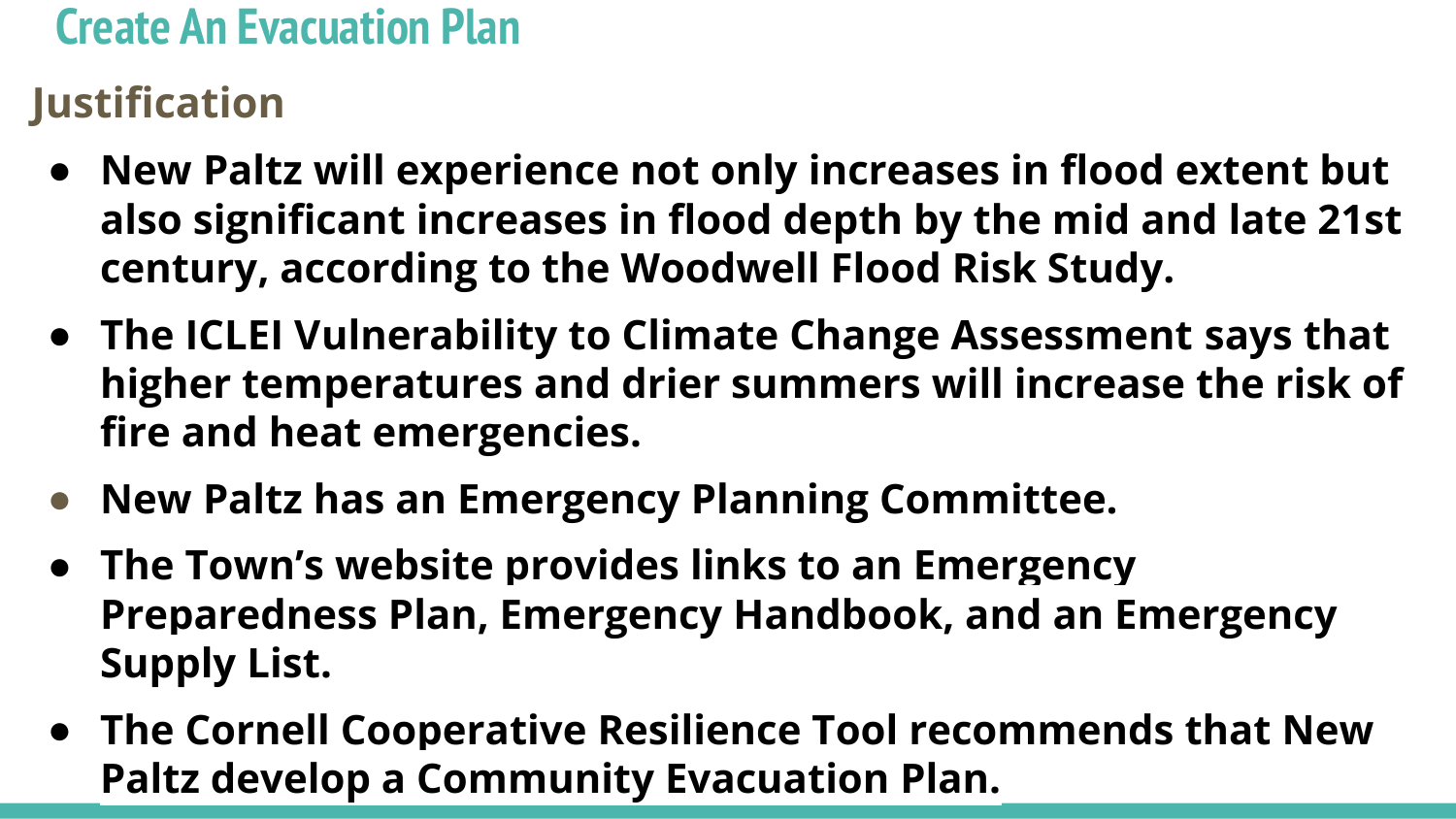

# Create An Evacuation Plan

Justification
New Paltz will experience not only increases in flood extent but also significant increases in flood depth by the mid and late 21st century, according to the Woodwell Flood Risk Study.
The ICLEI Vulnerability to Climate Change Assessment says that higher temperatures and drier summers will increase the risk of fire and heat emergencies.
New Paltz has an Emergency Planning Committee.
The Town’s website provides links to an Emergency  Preparedness Plan, Emergency Handbook, and an Emergency Supply List.
The Cornell Cooperative Resilience Tool recommends that New Paltz develop a Community Evacuation Plan.